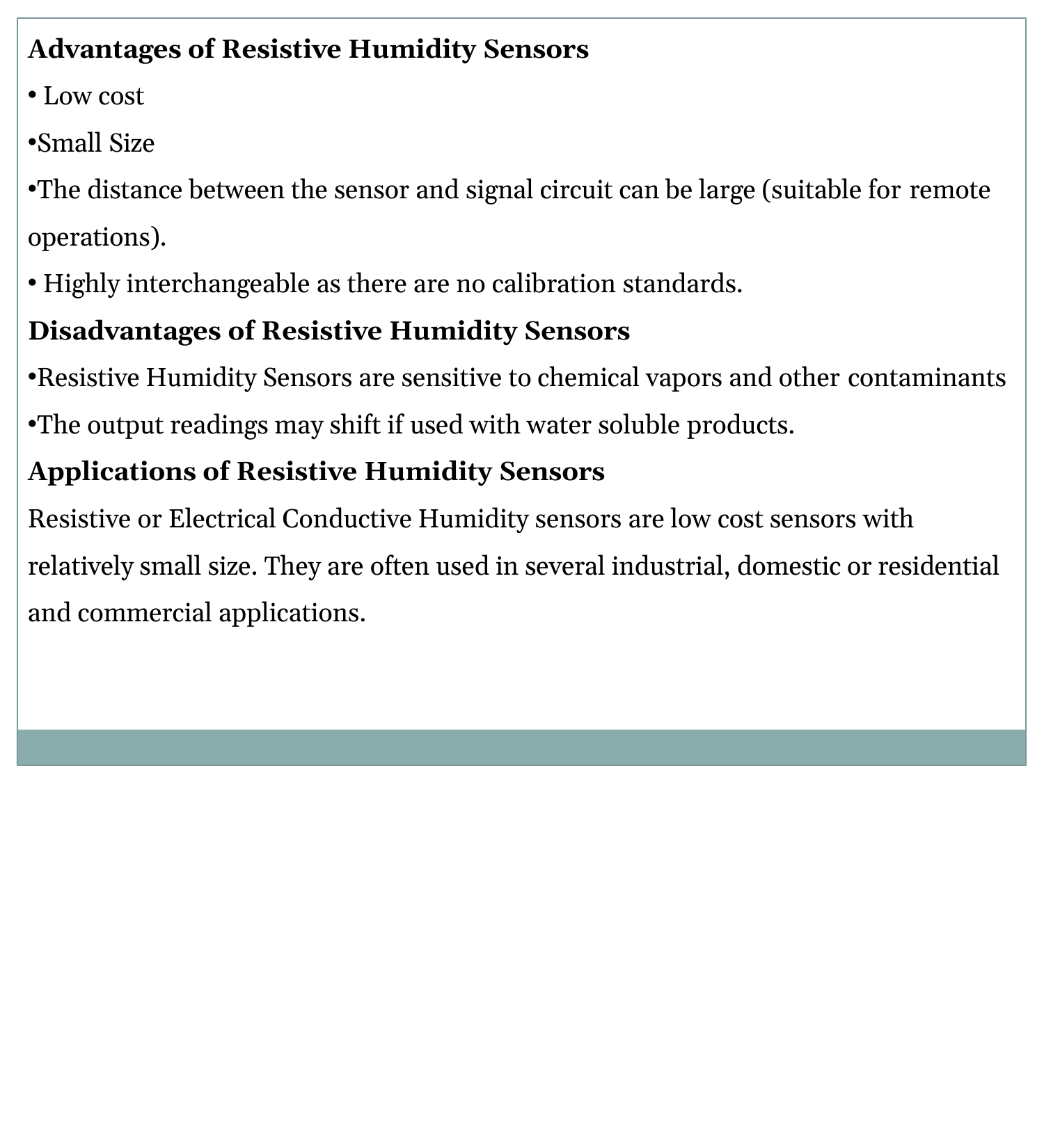

Advantages of Resistive Humidity Sensors
Low cost
Small Size
The distance between the sensor and signal circuit can be large (suitable for remote
operations).
Highly interchangeable as there are no calibration standards.
Disadvantages of Resistive Humidity Sensors
Resistive Humidity Sensors are sensitive to chemical vapors and other contaminants
The output readings may shift if used with water soluble products.
Applications of Resistive Humidity Sensors
Resistive or Electrical Conductive Humidity sensors are low cost sensors with
relatively small size. They are often used in several industrial, domestic or residential  and commercial applications.